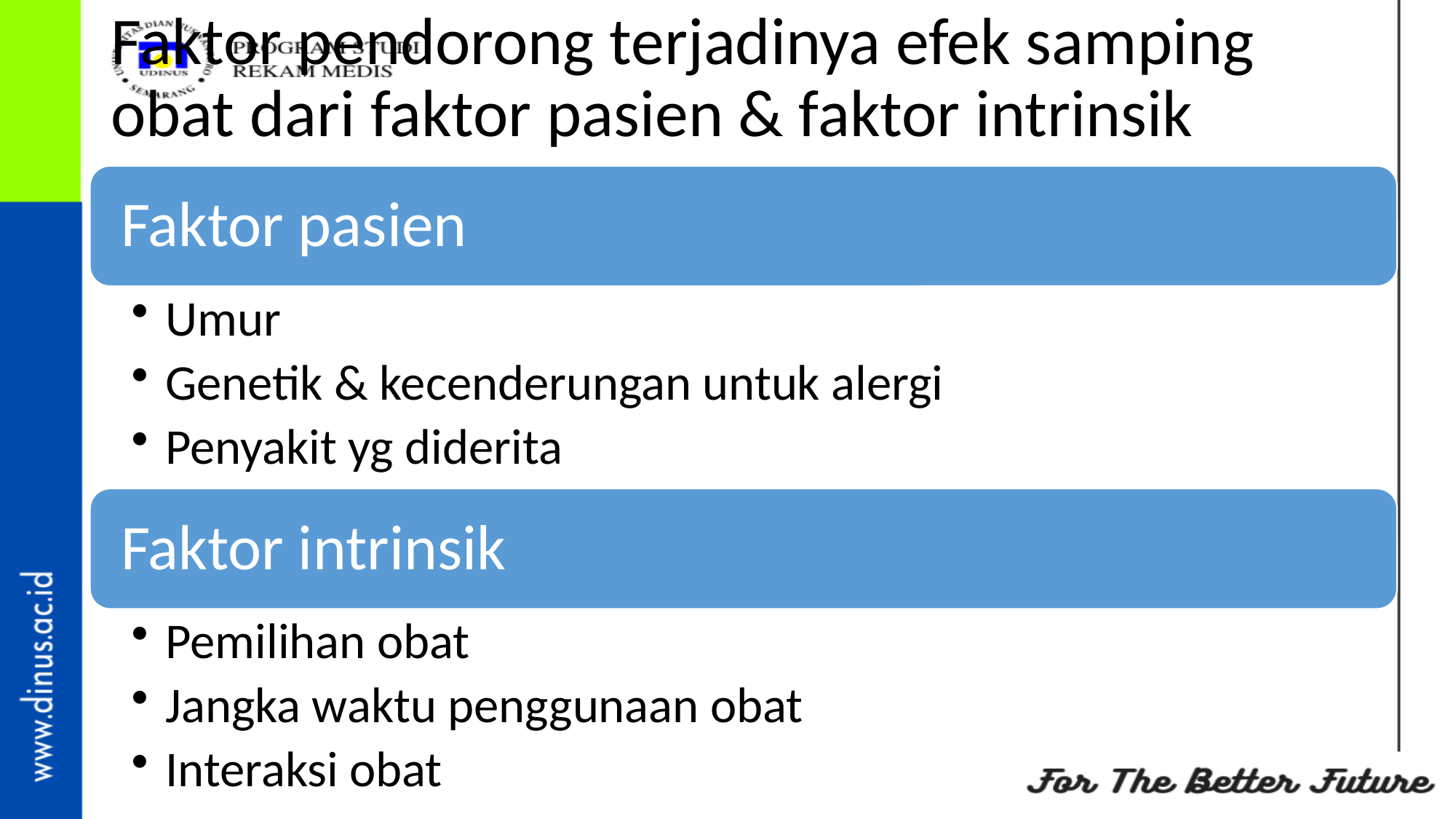

# Faktor pendorong terjadinya efek samping obat dari faktor pasien & faktor intrinsik
Faktor pasien
Umur
Genetik & kecenderungan untuk alergi
Penyakit yg diderita
Faktor intrinsik
Pemilihan obat
Jangka waktu penggunaan obat
Interaksi obat